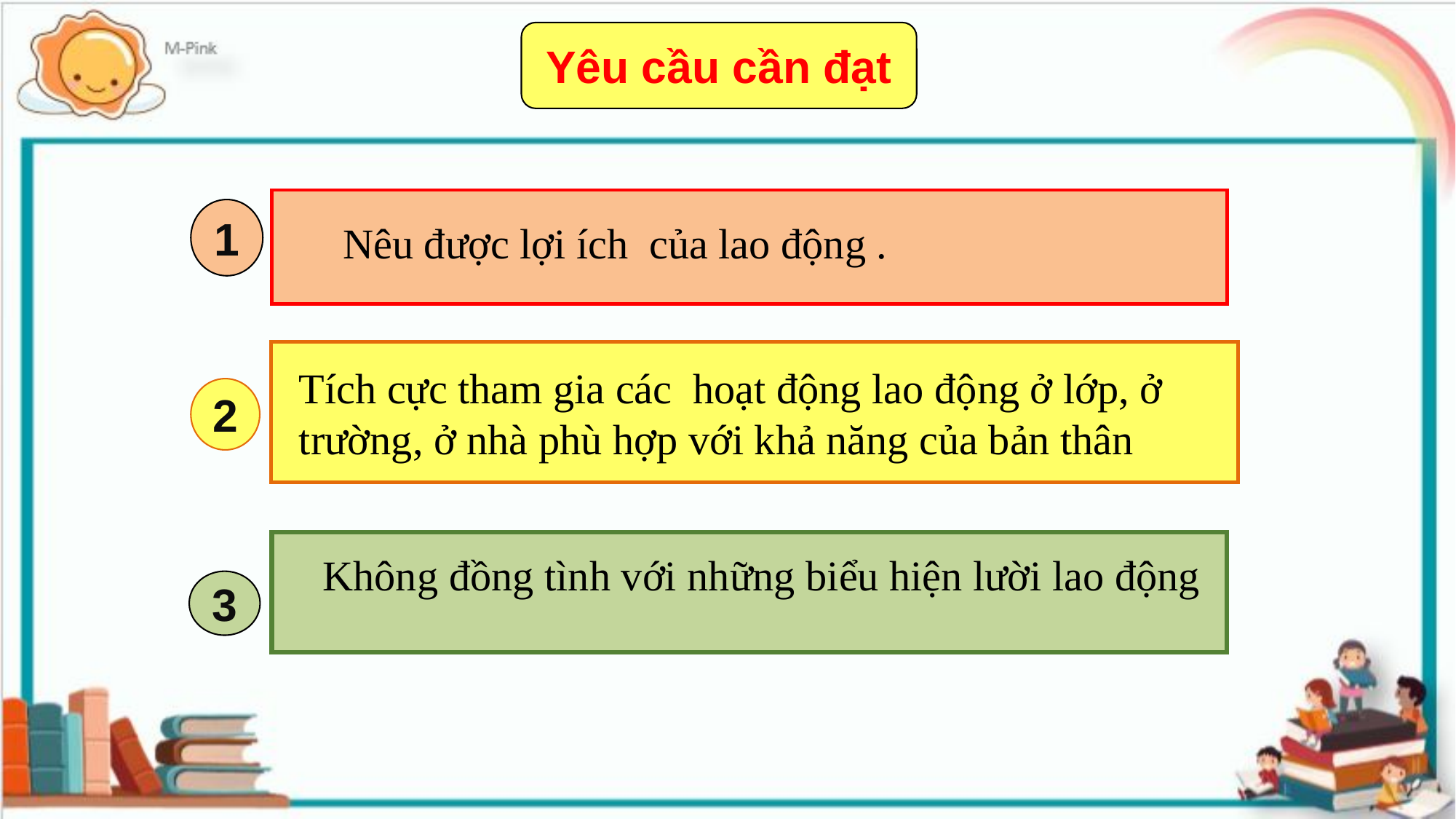

Yêu cầu cần đạt

1
Nêu được lợi ích  của lao động .

2
Tích cực tham gia các  hoạt động lao động ở lớp, ở trường, ở nhà phù hợp với khả năng của bản thân

3
Không đồng tình với những biểu hiện lười lao động